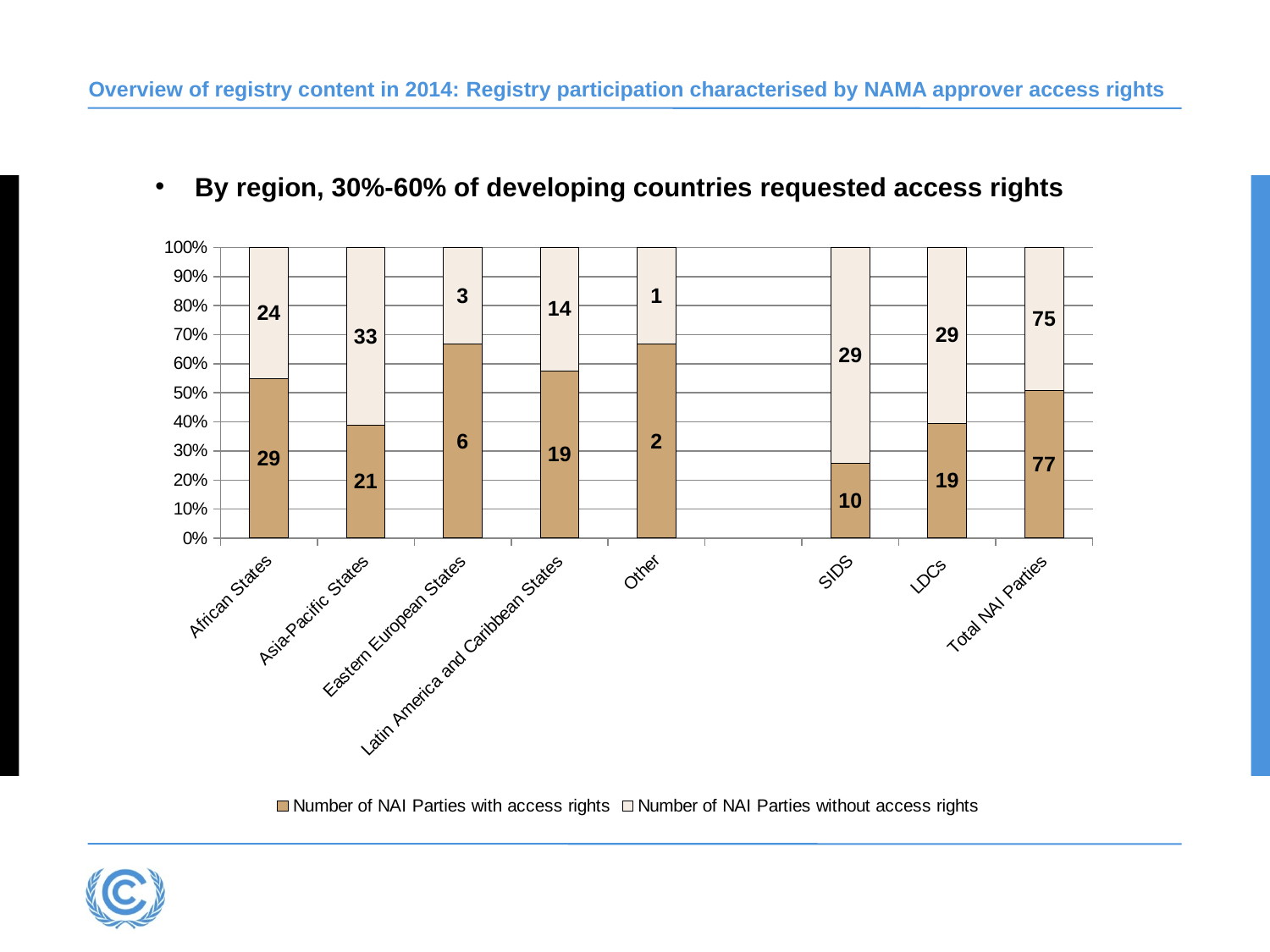

# Overview of registry content in 2014: Registry participation characterised by NAMA approver access rights
By region, 30%-60% of developing countries requested access rights

### Chart

| Category | Number of NAI Parties with access rights | Number of NAI Parties without access rights |
|---|---|---|
| African States | 29.0 | 24.0 |
| Asia-Pacific States | 21.0 | 33.0 |
| Eastern European States | 6.0 | 3.0 |
| Latin America and Caribbean States | 19.0 | 14.0 |
| Other | 2.0 | 1.0 |
|  | None | None |
| SIDS | 10.0 | 29.0 |
| LDCs  | 19.0 | 29.0 |
| Total NAI Parties | 77.0 | 75.0 |